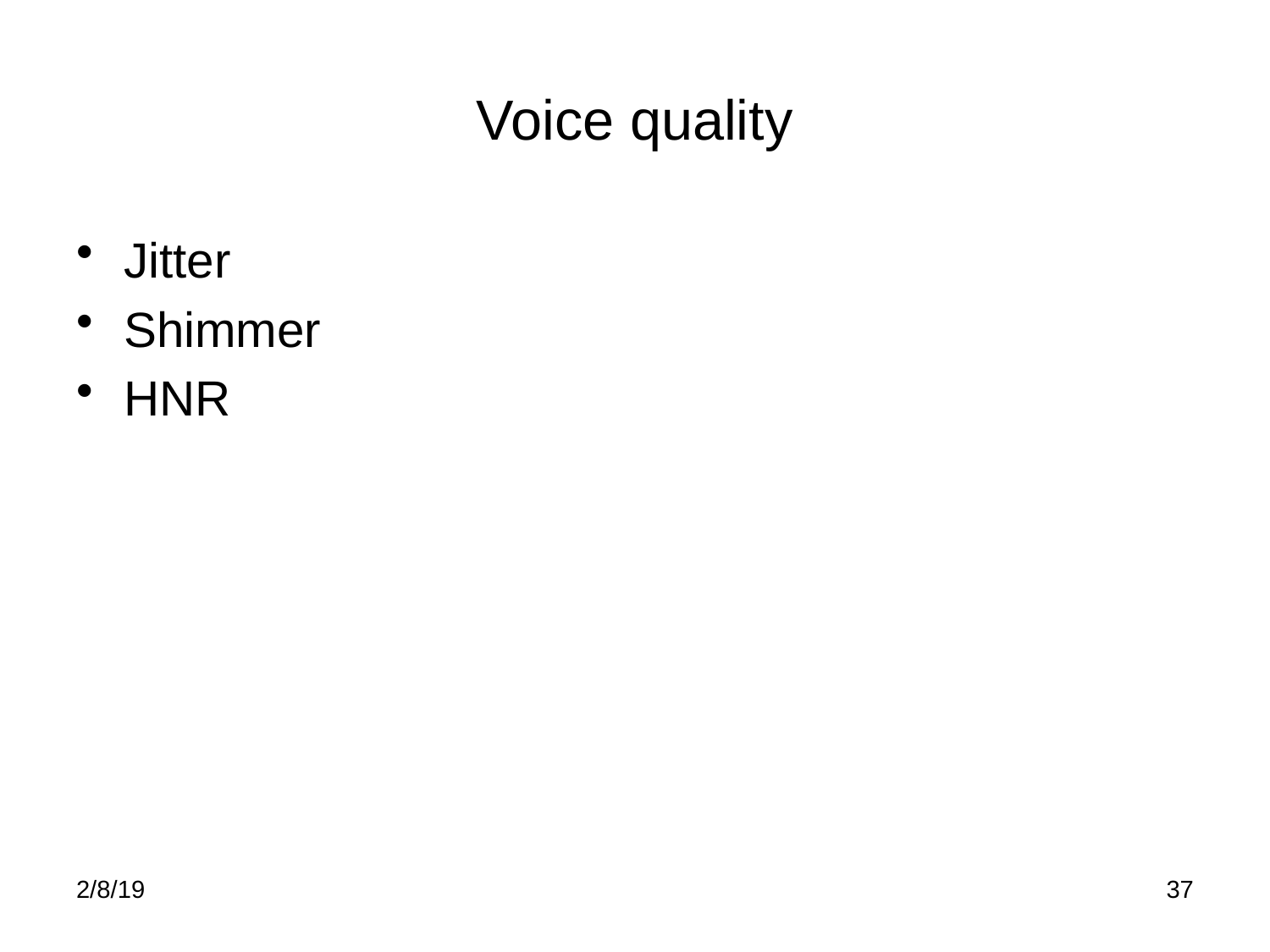

# Voice quality
Jitter
Shimmer
HNR
2/8/19
37